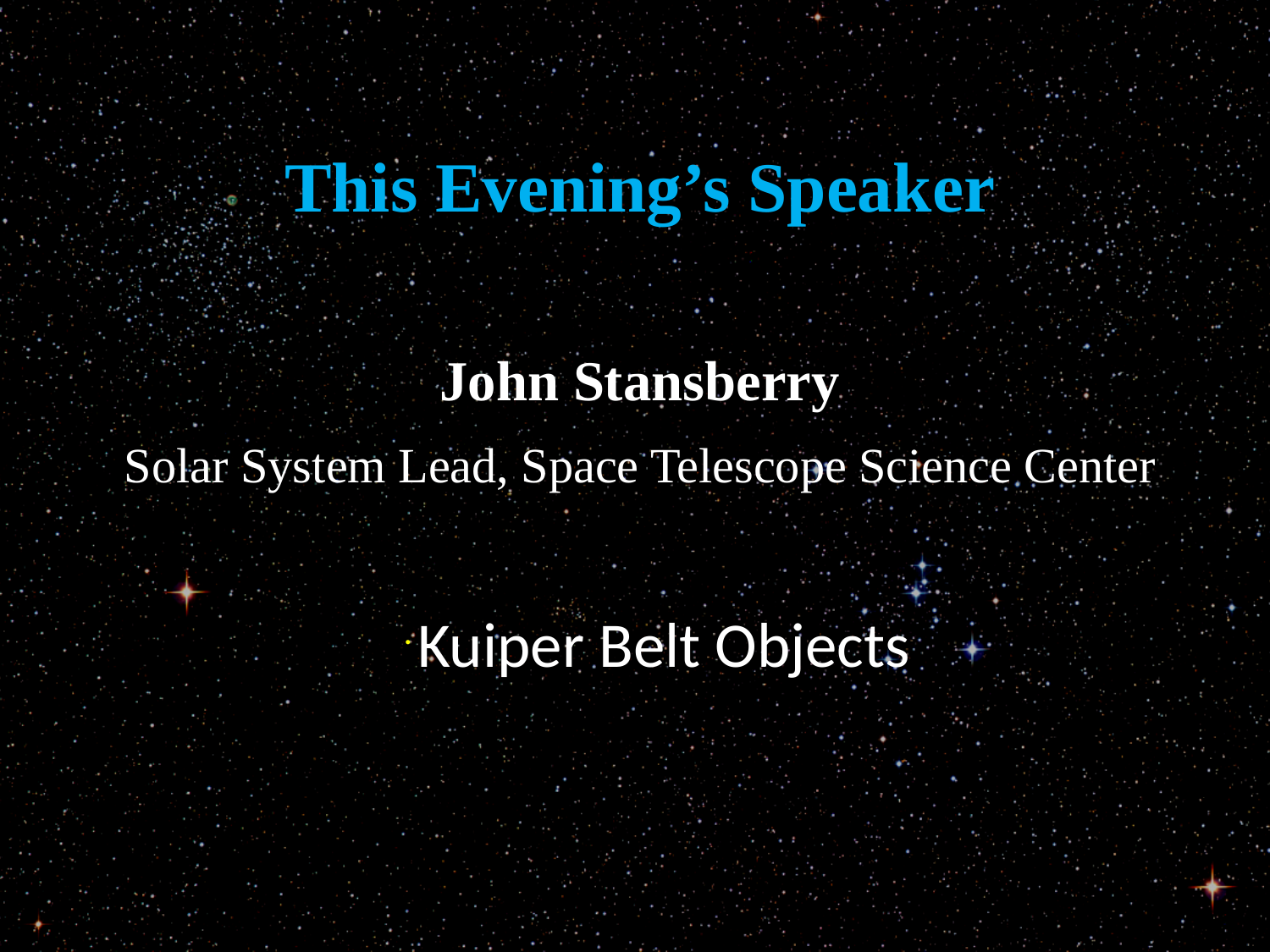

This Evening’s Speaker

John Stansberry
Solar System Lead, Space Telescope Science Center

Kuiper Belt Objects